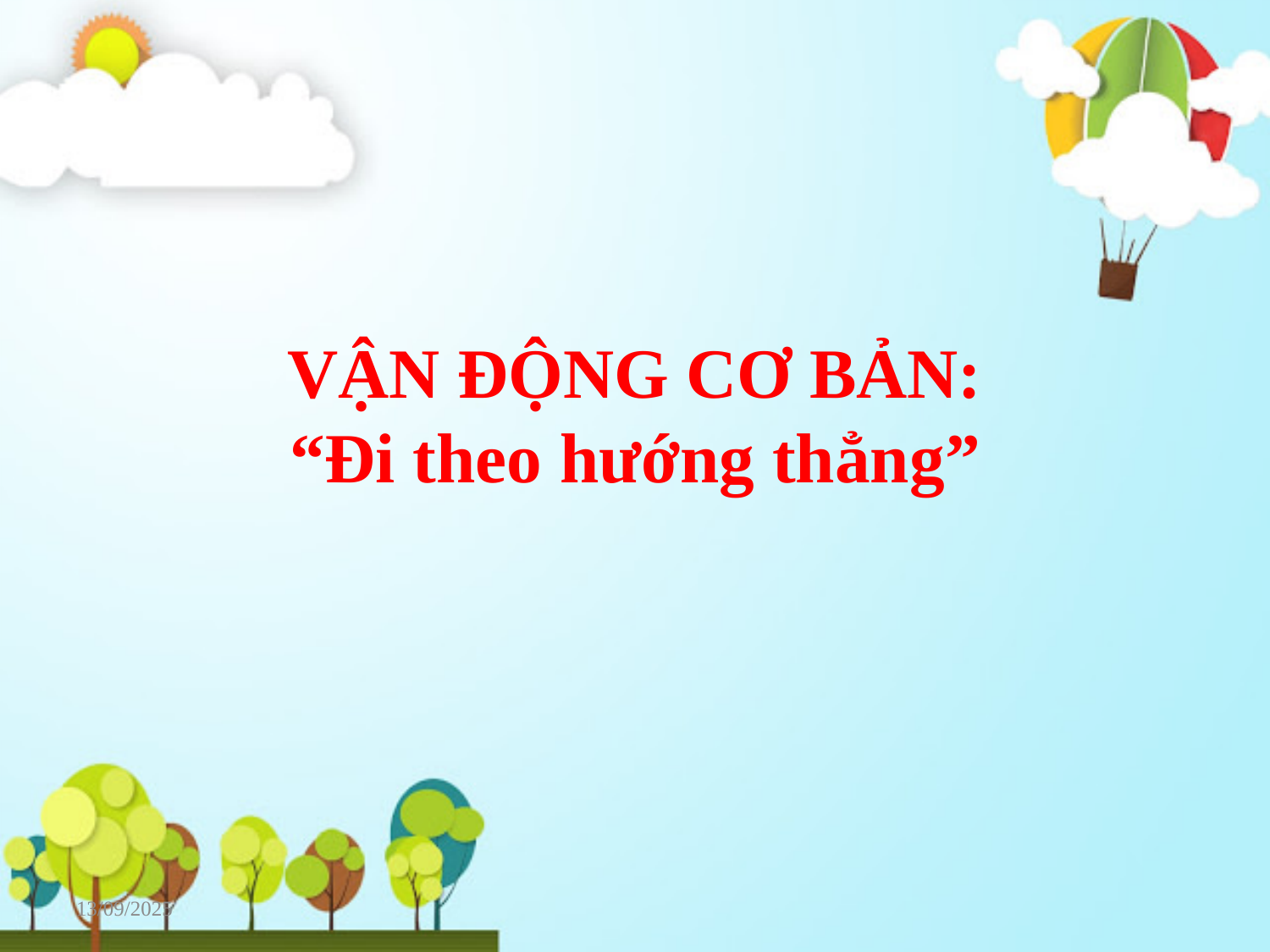

# VẬN ĐỘNG CƠ BẢN: “Đi theo hướng thẳng”
13/09/2025